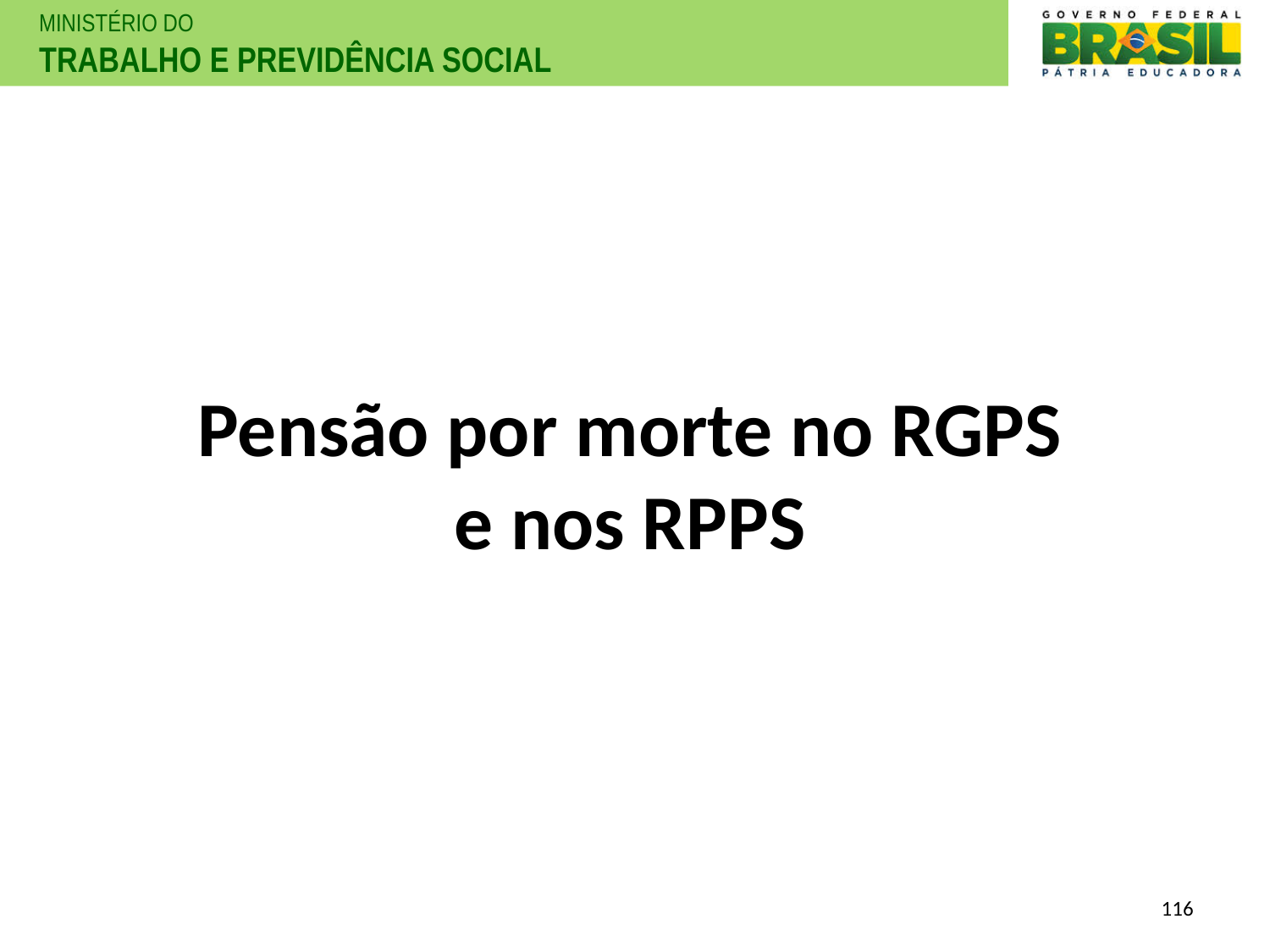

Pensão por morte no RGPS e nos RPPS
116